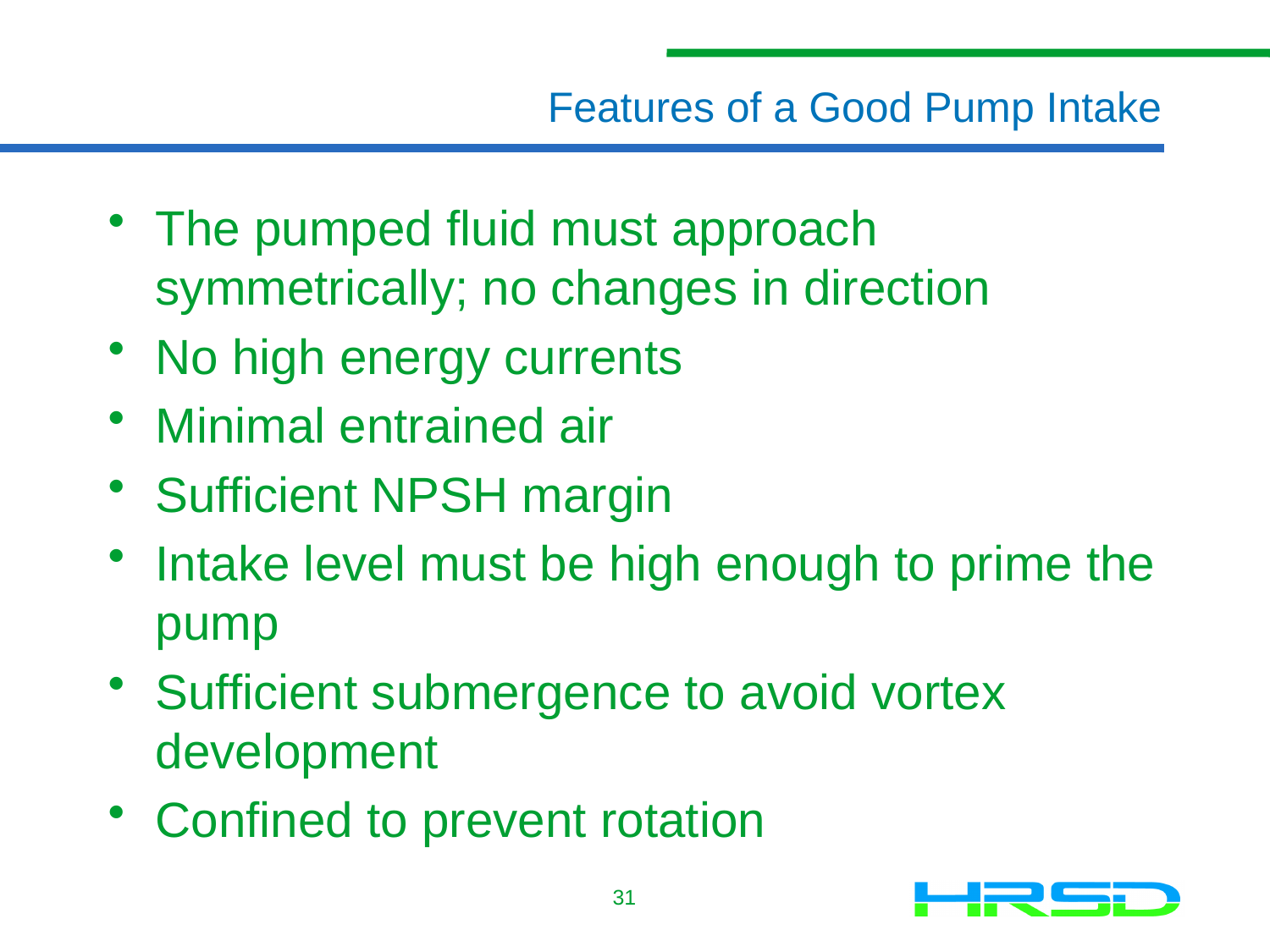

# Features of a Good Pump Intake
The pumped fluid must approach symmetrically; no changes in direction
No high energy currents
Minimal entrained air
Sufficient NPSH margin
Intake level must be high enough to prime the pump
Sufficient submergence to avoid vortex development
Confined to prevent rotation

31